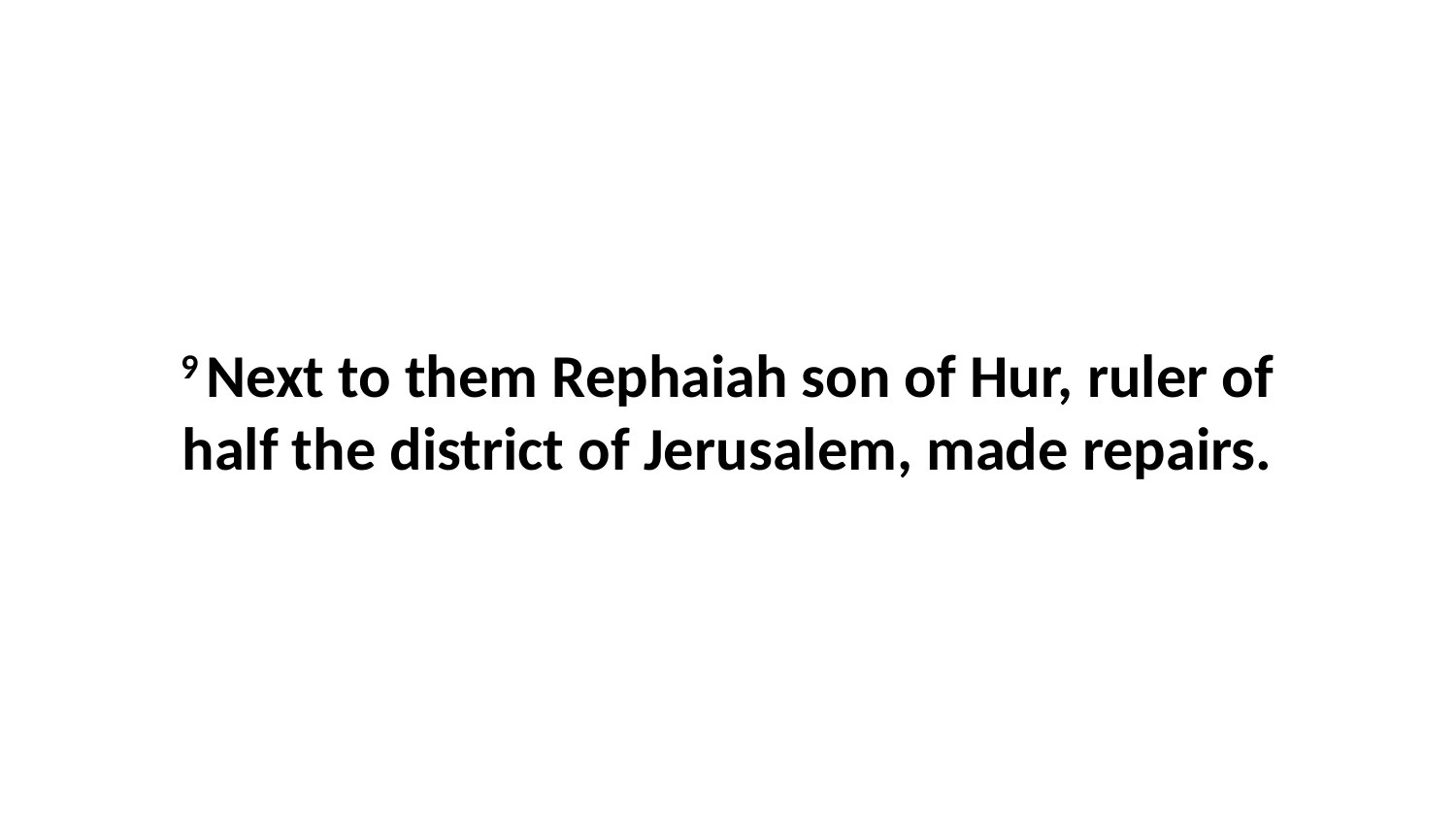

9 Next to them Rephaiah son of Hur, ruler of half the district of Jerusalem, made repairs.